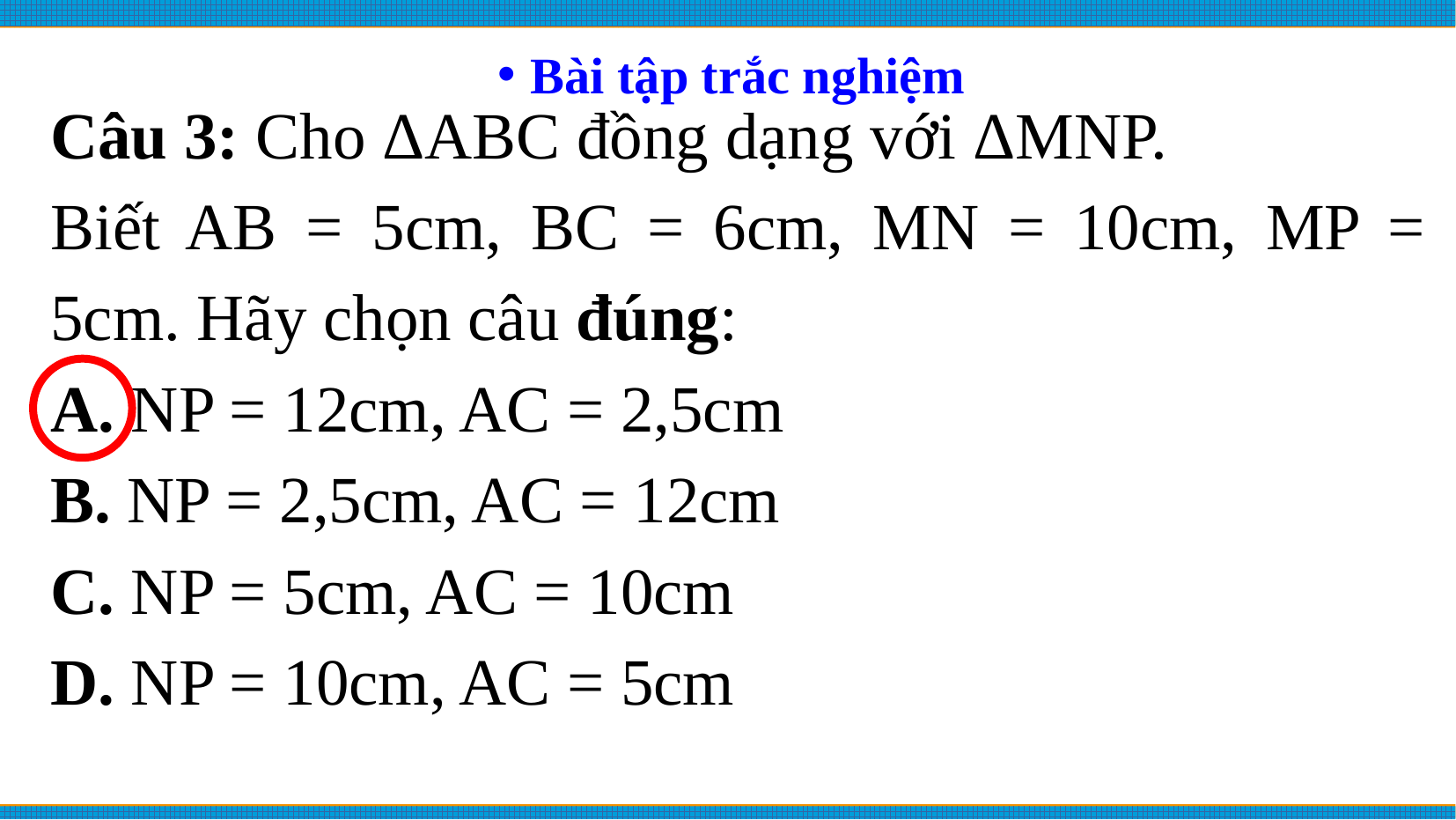

# Bài tập trắc nghiệm
Câu 3: Cho ΔABC đồng dạng với ΔMNP.
Biết AB = 5cm, BC = 6cm, MN = 10cm, MP = 5cm. Hãy chọn câu đúng:
A. NP = 12cm, AC = 2,5cm
B. NP = 2,5cm, AC = 12cm
C. NP = 5cm, AC = 10cm
D. NP = 10cm, AC = 5cm